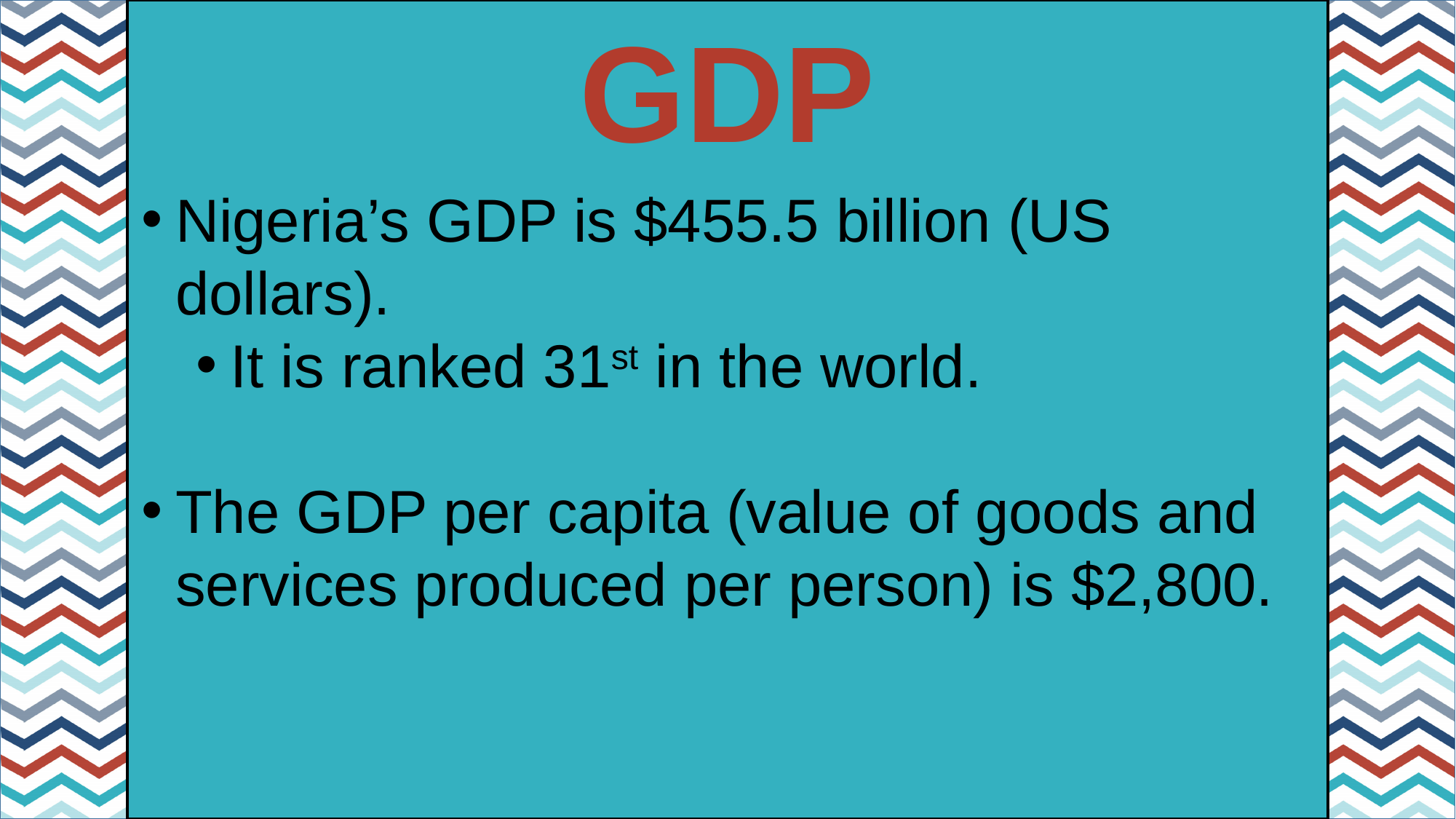

GDP
#
Nigeria’s GDP is $455.5 billion (US dollars).
It is ranked 31st in the world.

The GDP per capita (value of goods and services produced per person) is $2,800.